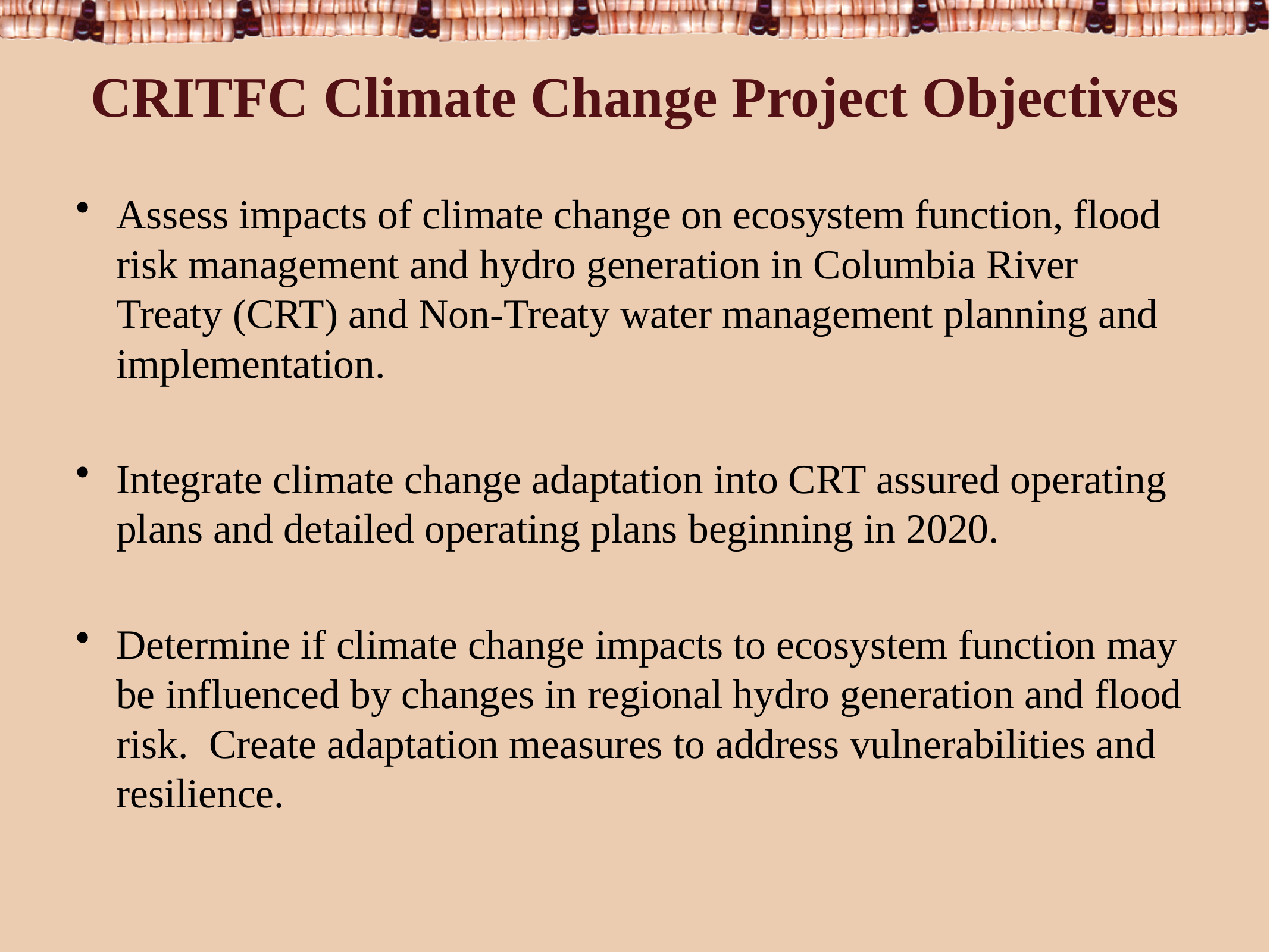

# CRITFC Climate Change Project Objectives

Assess impacts of climate change on ecosystem function, flood risk management and hydro generation in Columbia River Treaty (CRT) and Non-Treaty water management planning and implementation.

Integrate climate change adaptation into CRT assured operating plans and detailed operating plans beginning in 2020.

Determine if climate change impacts to ecosystem function may be influenced by changes in regional hydro generation and flood risk.  Create adaptation measures to address vulnerabilities and resilience.